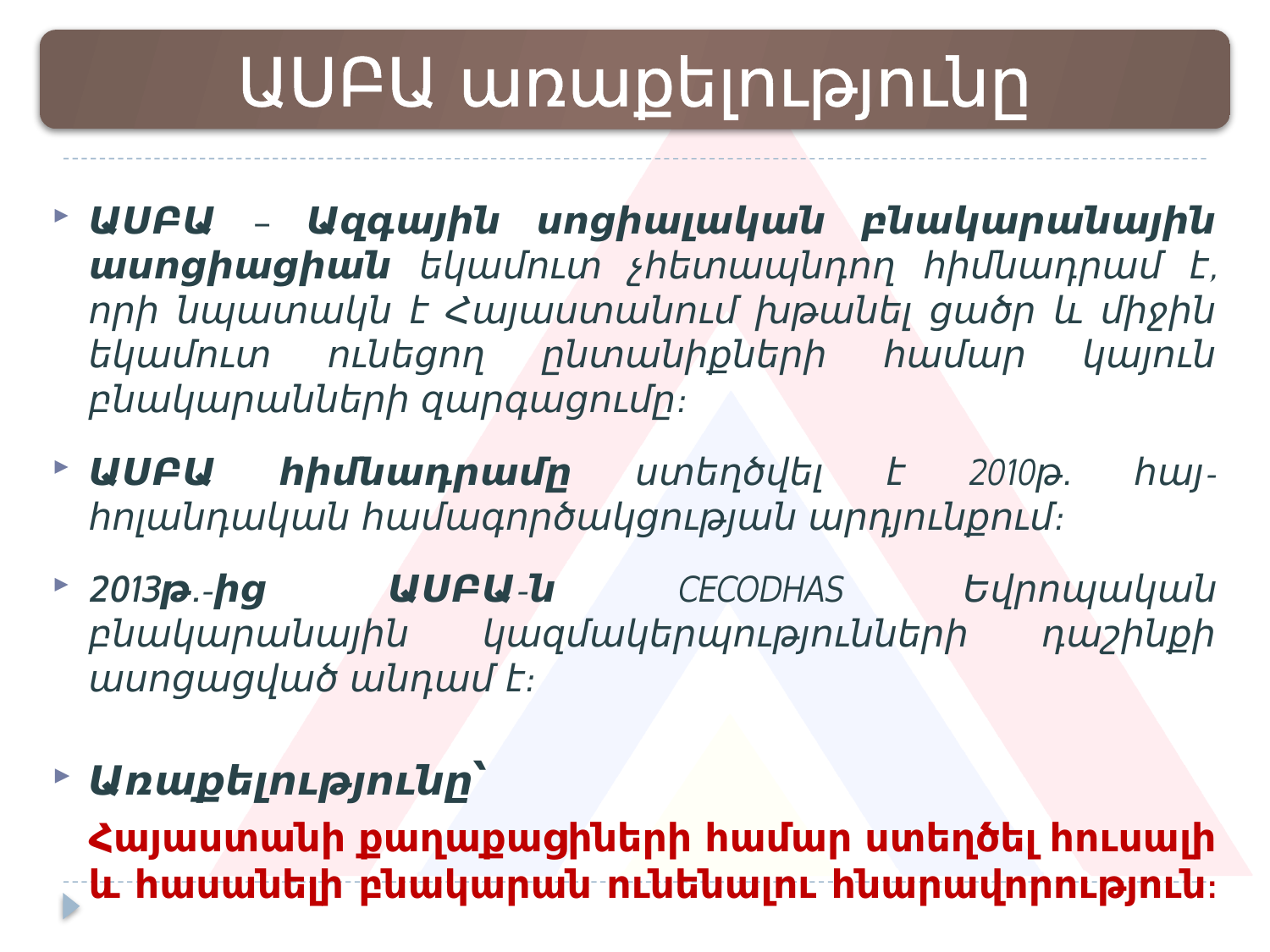

ԱՍԲԱ առաքելությունը
ԱՍԲԱ – Ազգային սոցիալական բնակարանային ասոցիացիան եկամուտ չհետապնդող հիմնադրամ է, որի նպատակն է Հայաստանում խթանել ցածր և միջին եկամուտ ունեցող ընտանիքների համար կայուն բնակարանների զարգացումը:
ԱՍԲԱ հիմնադրամը ստեղծվել է 2010թ. հայ-հոլանդական համագործակցության արդյունքում:
2013թ.-ից ԱՍԲԱ-ն CECODHAS Եվրոպական բնակարանային կազմակերպությունների դաշինքի ասոցացված անդամ է:
Առաքելությունը՝
	Հայաստանի քաղաքացիների համար ստեղծել հուսալի և հասանելի բնակարան ունենալու հնարավորություն: